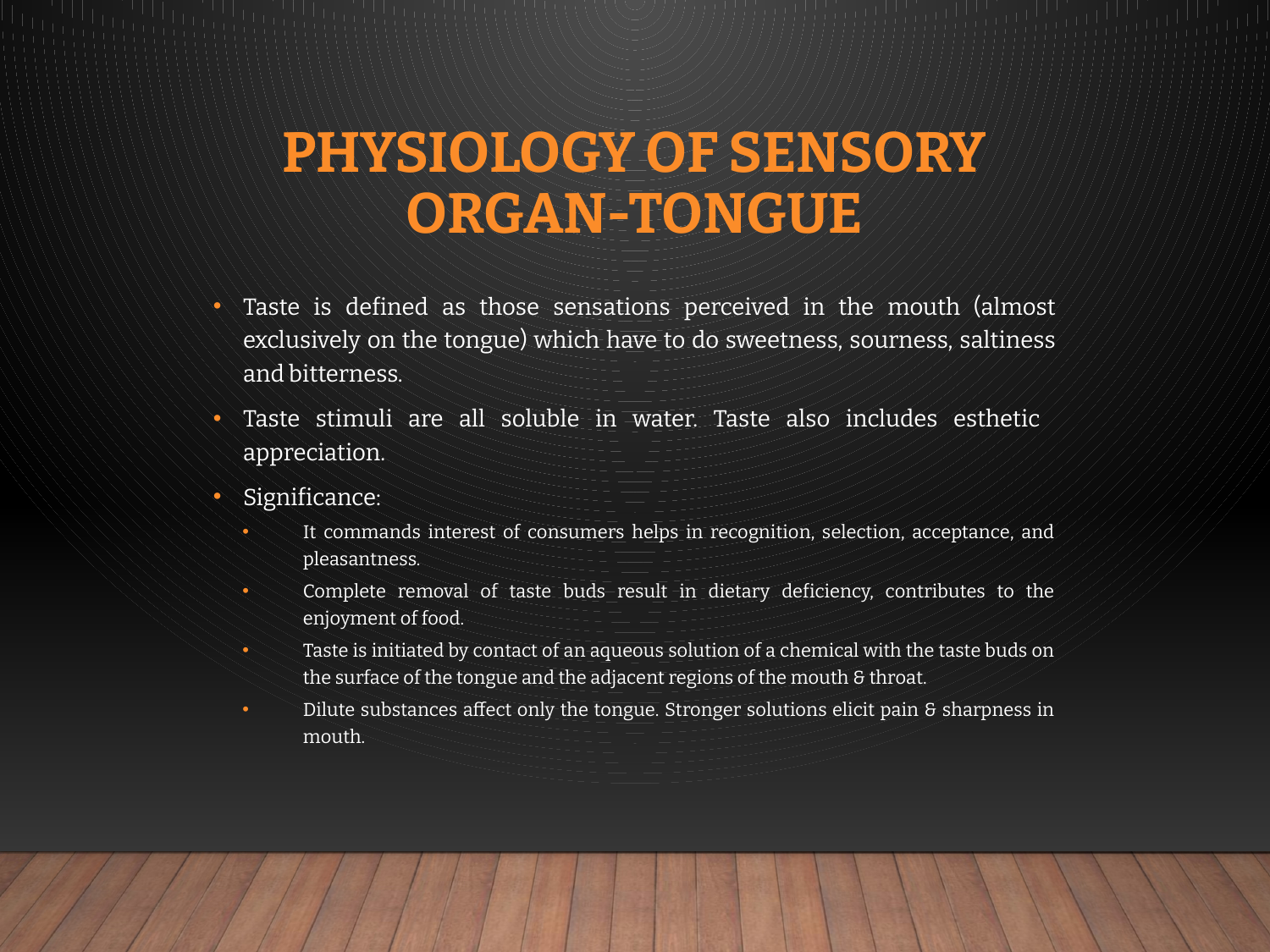

# PHYSIOLOGY OF SENSORY ORGAN-TONGUE
Taste is defined as those sensations perceived in the mouth (almost exclusively on the tongue) which have to do sweetness, sourness, saltiness and bitterness.
Taste stimuli are all soluble in water. Taste also includes esthetic  appreciation.
Significance:
It commands interest of consumers helps in recognition, selection, acceptance, and pleasantness.
Complete removal of taste buds result in dietary deficiency, contributes to the enjoyment of food.
Taste is initiated by contact of an aqueous solution of a chemical with the taste buds on the surface of the tongue and the adjacent regions of the mouth & throat.
Dilute substances affect only the tongue. Stronger solutions elicit pain & sharpness in mouth.